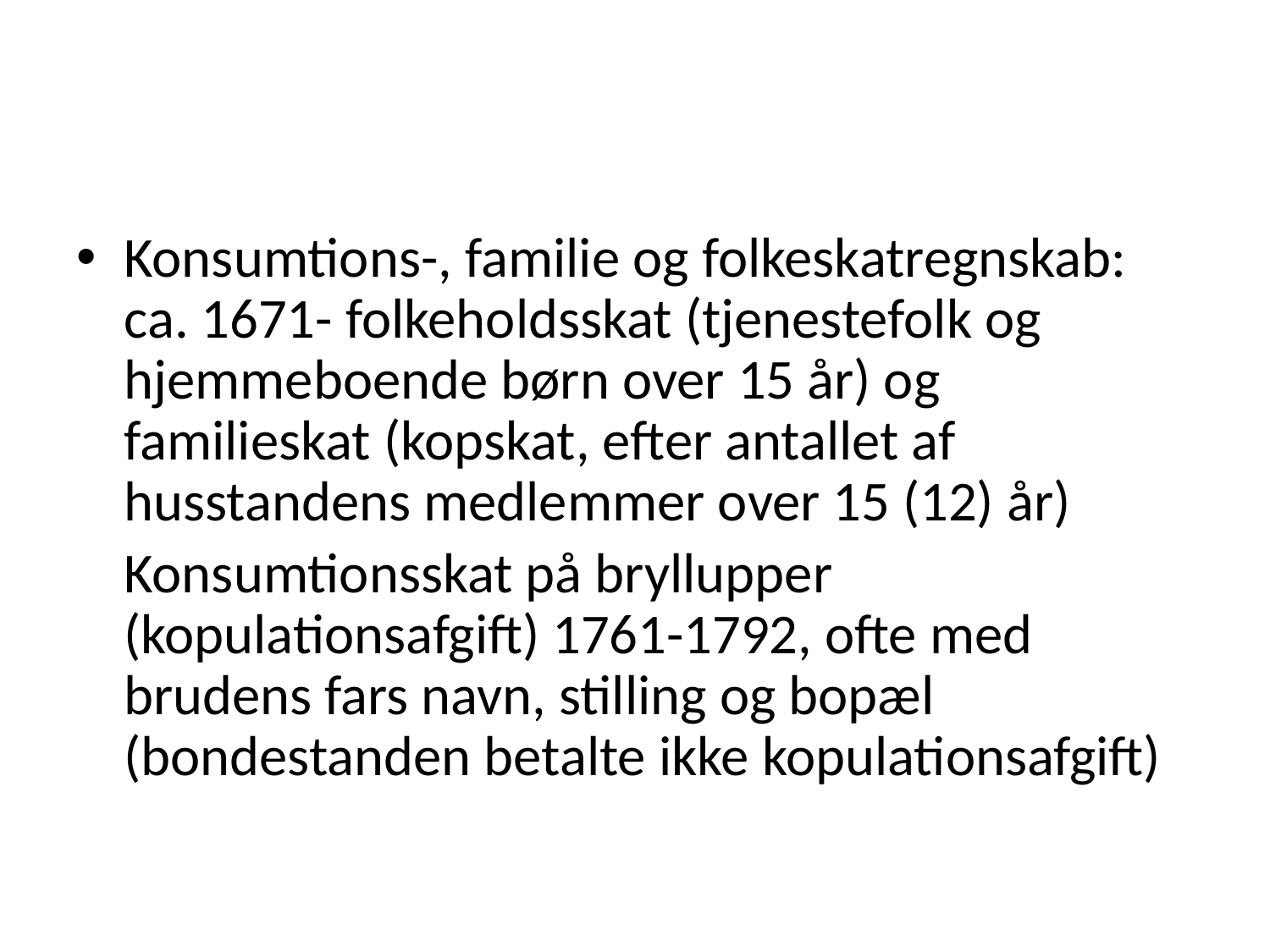

#
Konsumtions-, familie og folkeskatregnskab: ca. 1671- folkeholdsskat (tjenestefolk og hjemmeboende børn over 15 år) og familieskat (kopskat, efter antallet af husstandens medlemmer over 15 (12) år)
	Konsumtionsskat på bryllupper (kopulationsafgift) 1761-1792, ofte med brudens fars navn, stilling og bopæl (bondestanden betalte ikke kopulationsafgift)